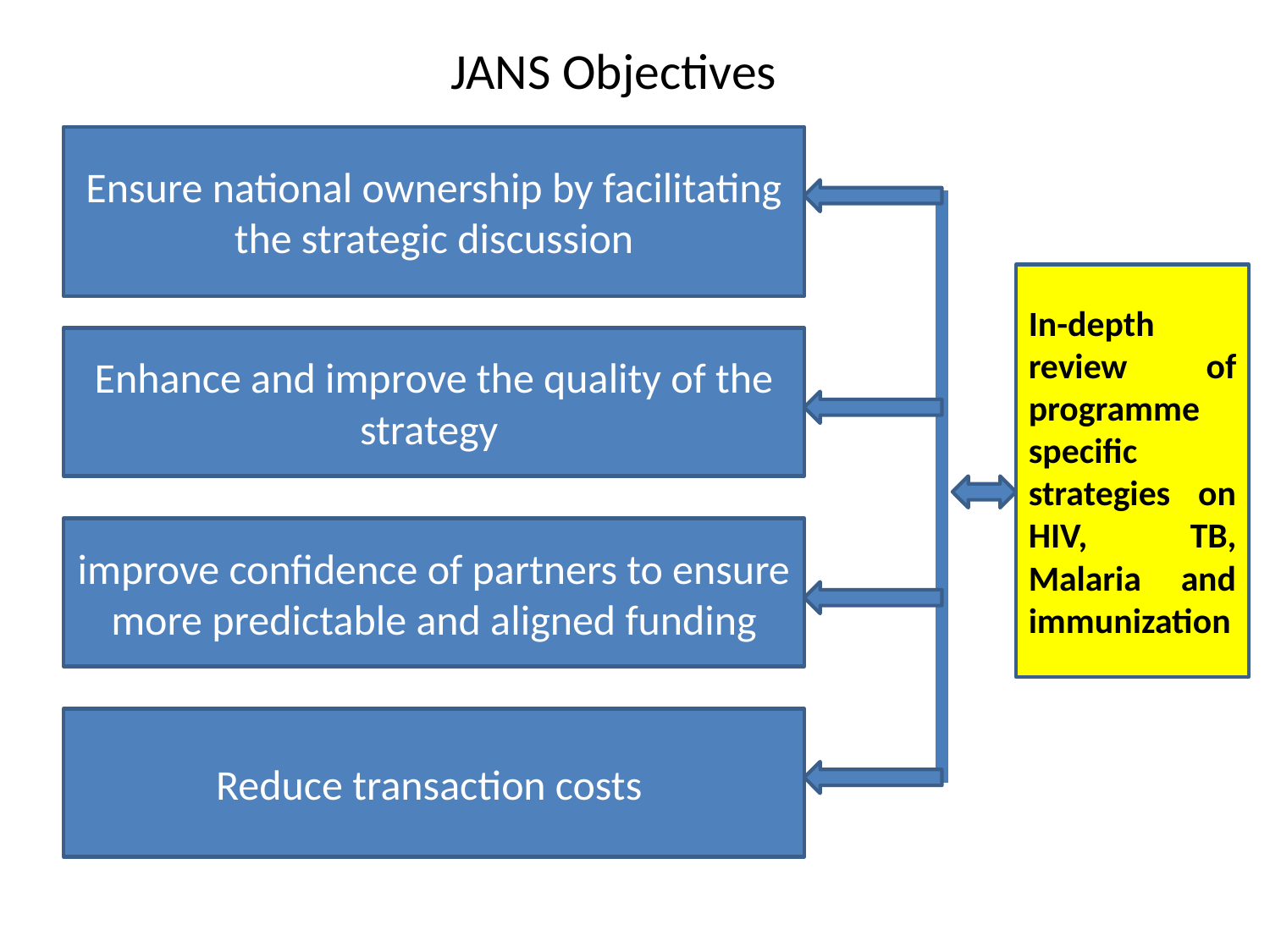

JANS Objectives
Ensure national ownership by facilitating the strategic discussion

In-depth review of programme specific strategies on HIV, TB, Malaria and immunization
Enhance and improve the quality of the strategy

improve confidence of partners to ensure more predictable and aligned funding

Reduce transaction costs